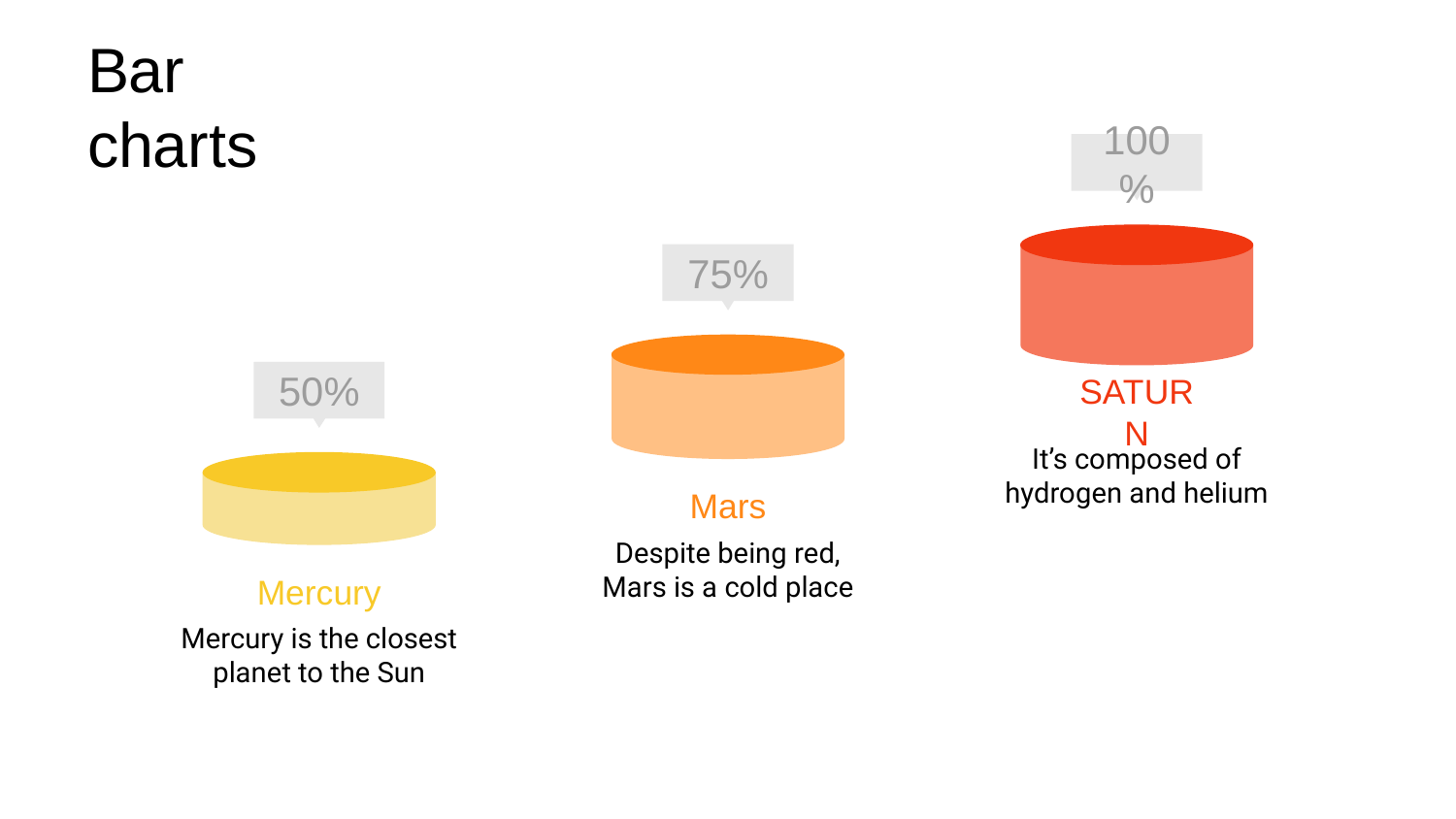

# Bar charts

100%

SATURN
It’s composed of hydrogen and helium
75%

Mars
Despite being red,
Mars is a cold place

50%

Mercury
Mercury is the closest planet to the Sun